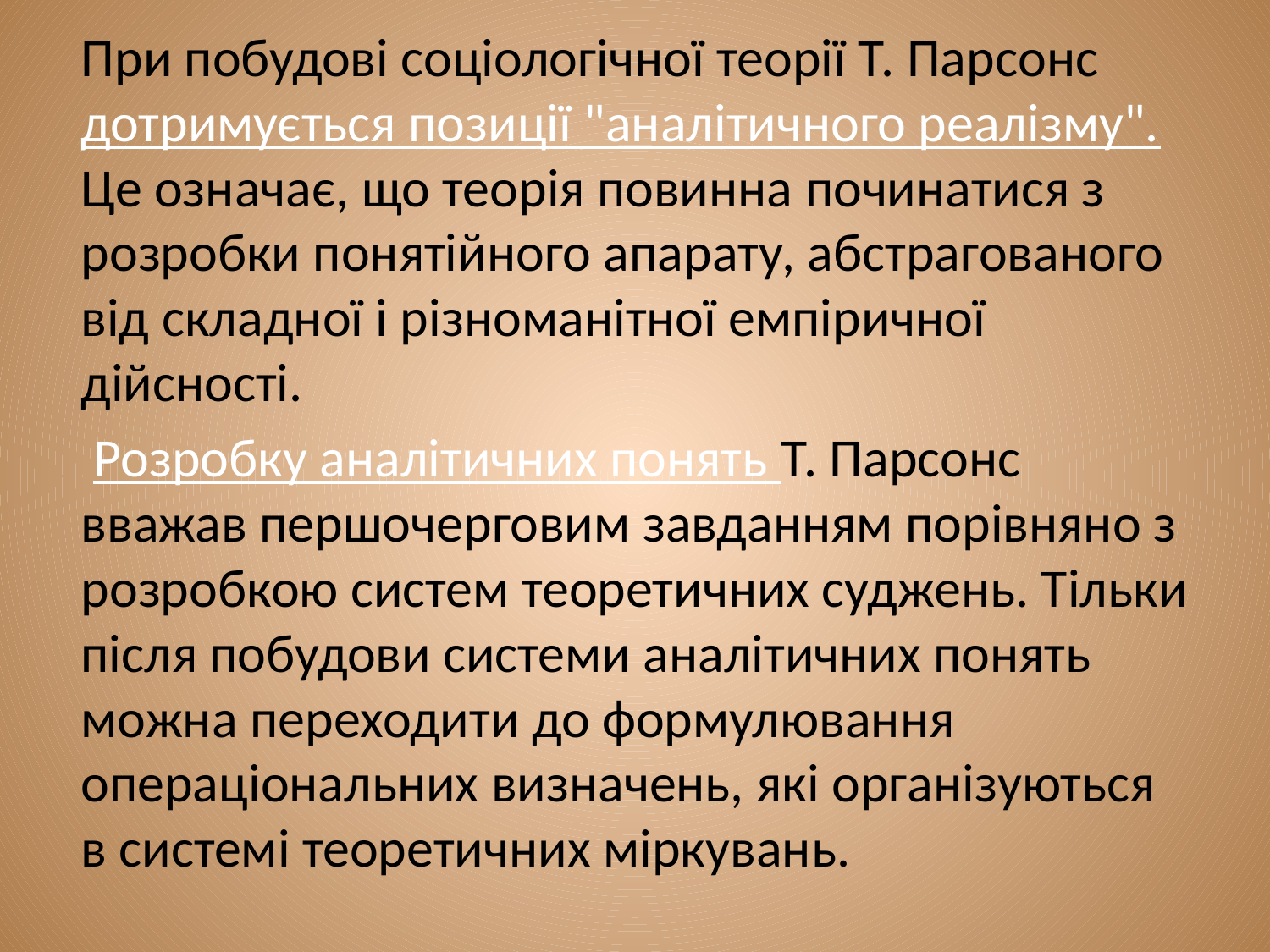

При побудові соціологічної теорії Т. Парсонс дотримується позиції "аналітичного реалізму". Це означає, що теорія повинна починатися з розробки понятійного апарату, абстрагованого від складної і різноманітної емпіричної дійсності.
 Розробку аналітичних понять Т. Парсонс вважав першочерговим завданням порівняно з розробкою систем теоретичних суджень. Тільки після побудови системи аналітичних понять можна переходити до формулювання операціональних визначень, які організуються в системі теоретичних міркувань.